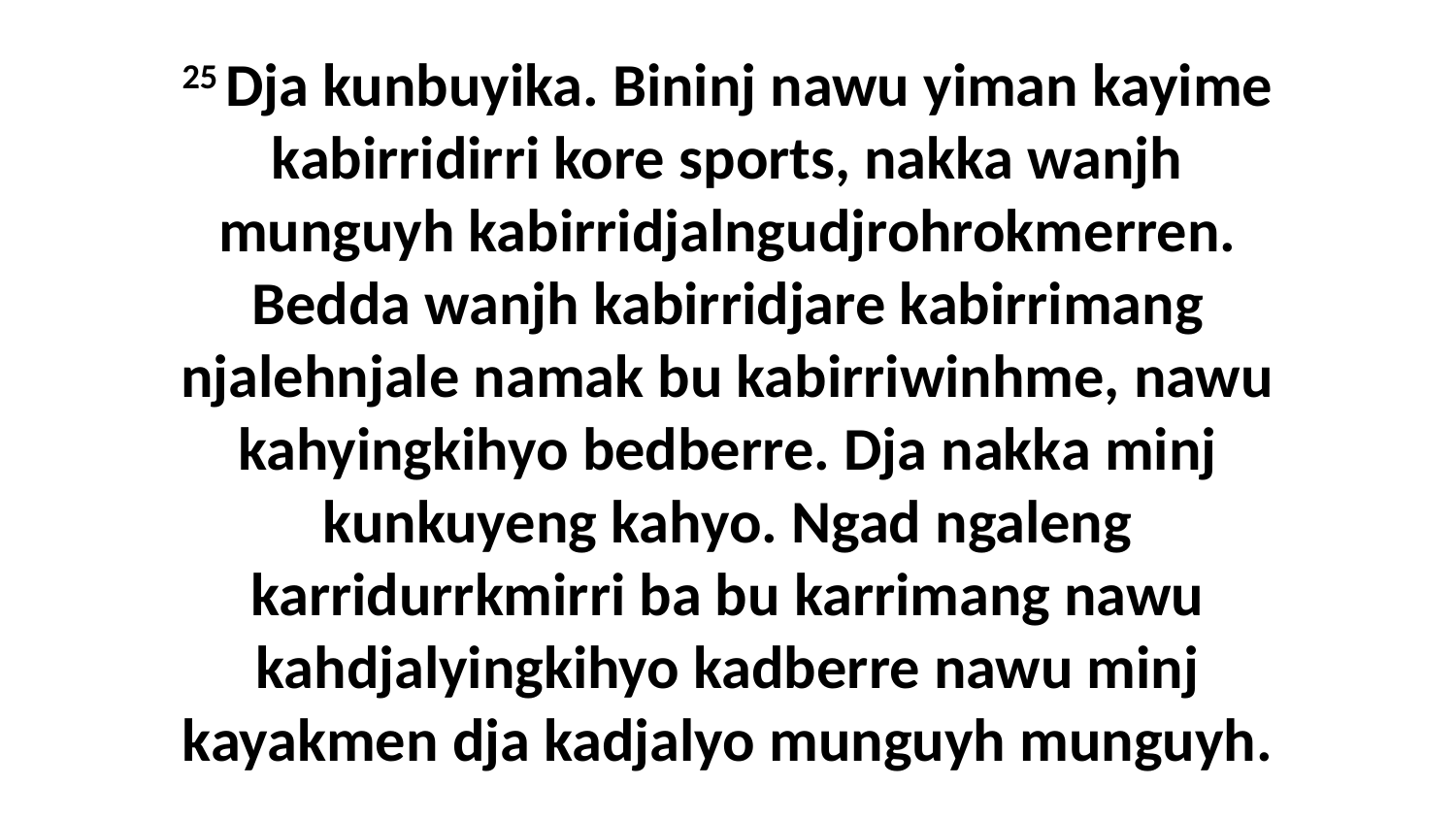

25 Dja kunbuyika. Bininj nawu yiman kayime kabirridirri kore sports, nakka wanjh munguyh kabirridjalngudjrohrokmerren. Bedda wanjh kabirridjare kabirrimang njalehnjale namak bu kabirriwinhme, nawu kahyingkihyo bedberre. Dja nakka minj kunkuyeng kahyo. Ngad ngaleng karridurrkmirri ba bu karrimang nawu kahdjalyingkihyo kadberre nawu minj kayakmen dja kadjalyo munguyh munguyh.